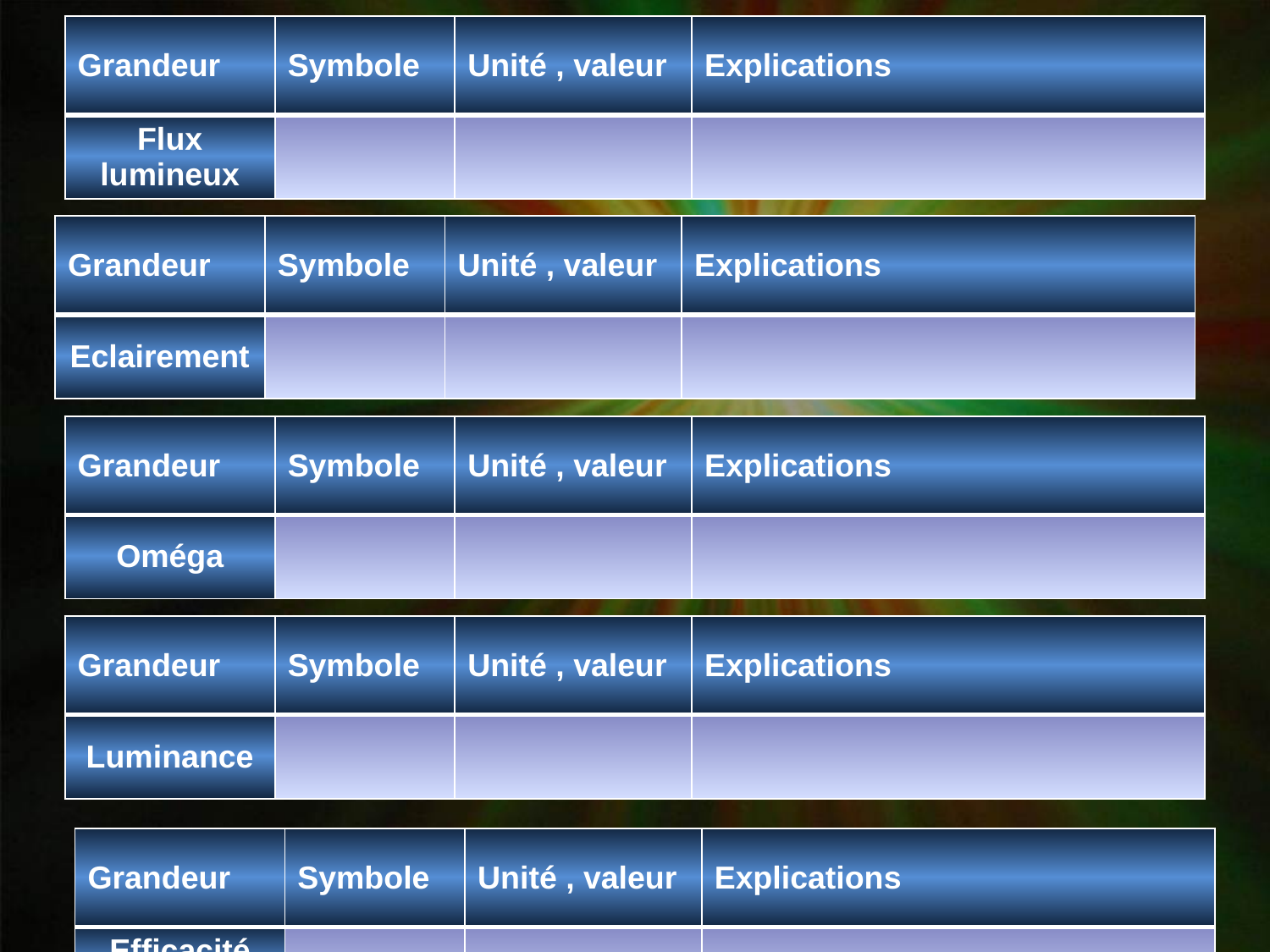

| Grandeur | Symbole | Unité , valeur | Explications |
| --- | --- | --- | --- |
| Flux lumineux |  |  |  |
| Grandeur | Symbole | Unité , valeur | Explications |
| --- | --- | --- | --- |
| Eclairement |  |  |  |
| Grandeur | Symbole | Unité , valeur | Explications |
| --- | --- | --- | --- |
| Oméga |  |  |  |
| Grandeur | Symbole | Unité , valeur | Explications |
| --- | --- | --- | --- |
| Luminance |  |  |  |
| Grandeur | Symbole | Unité , valeur | Explications |
| --- | --- | --- | --- |
| Efficacité lumineuse |  |  |  |